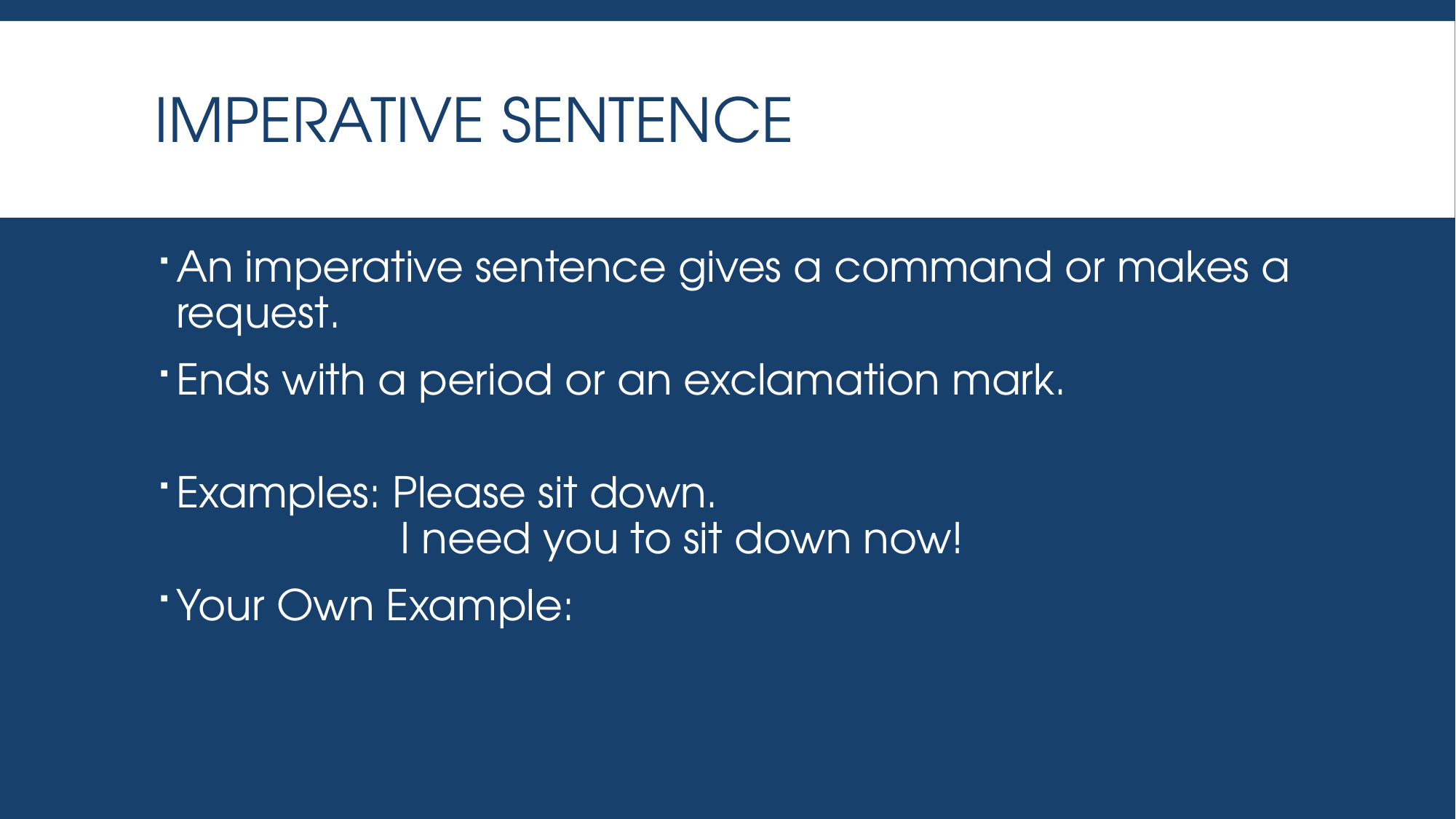

# Imperative Sentence
An imperative sentence gives a command or makes a request.
Ends with a period or an exclamation mark.
Examples: Please sit down.
                   I need you to sit down now!
Your Own Example: